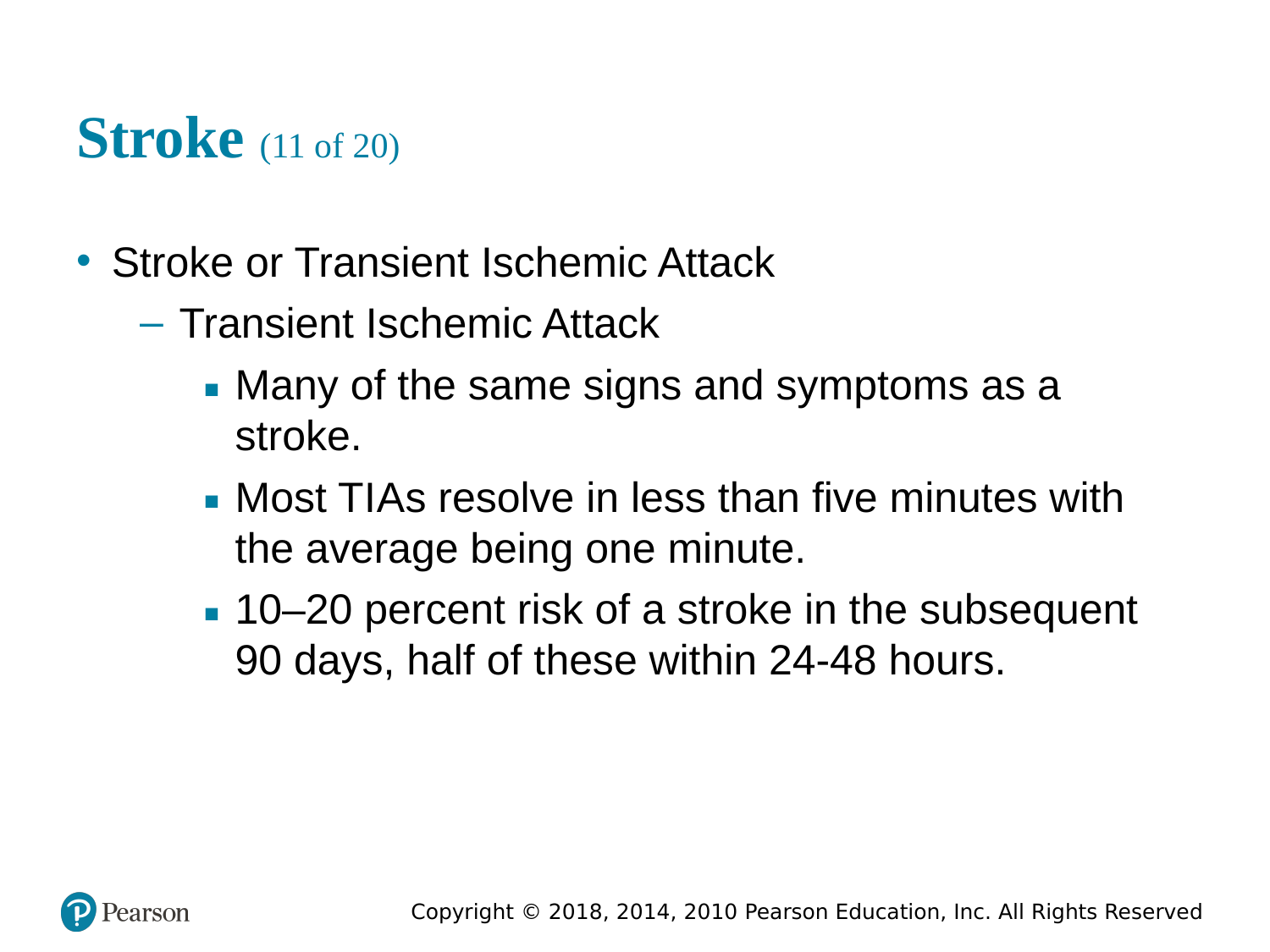

# Stroke (11 of 20)
Stroke or Transient Ischemic Attack
Transient Ischemic Attack
Many of the same signs and symptoms as a stroke.
Most T I A s resolve in less than five minutes with the average being one minute.
10–20 percent risk of a stroke in the subsequent 90 days, half of these within 24-48 hours.